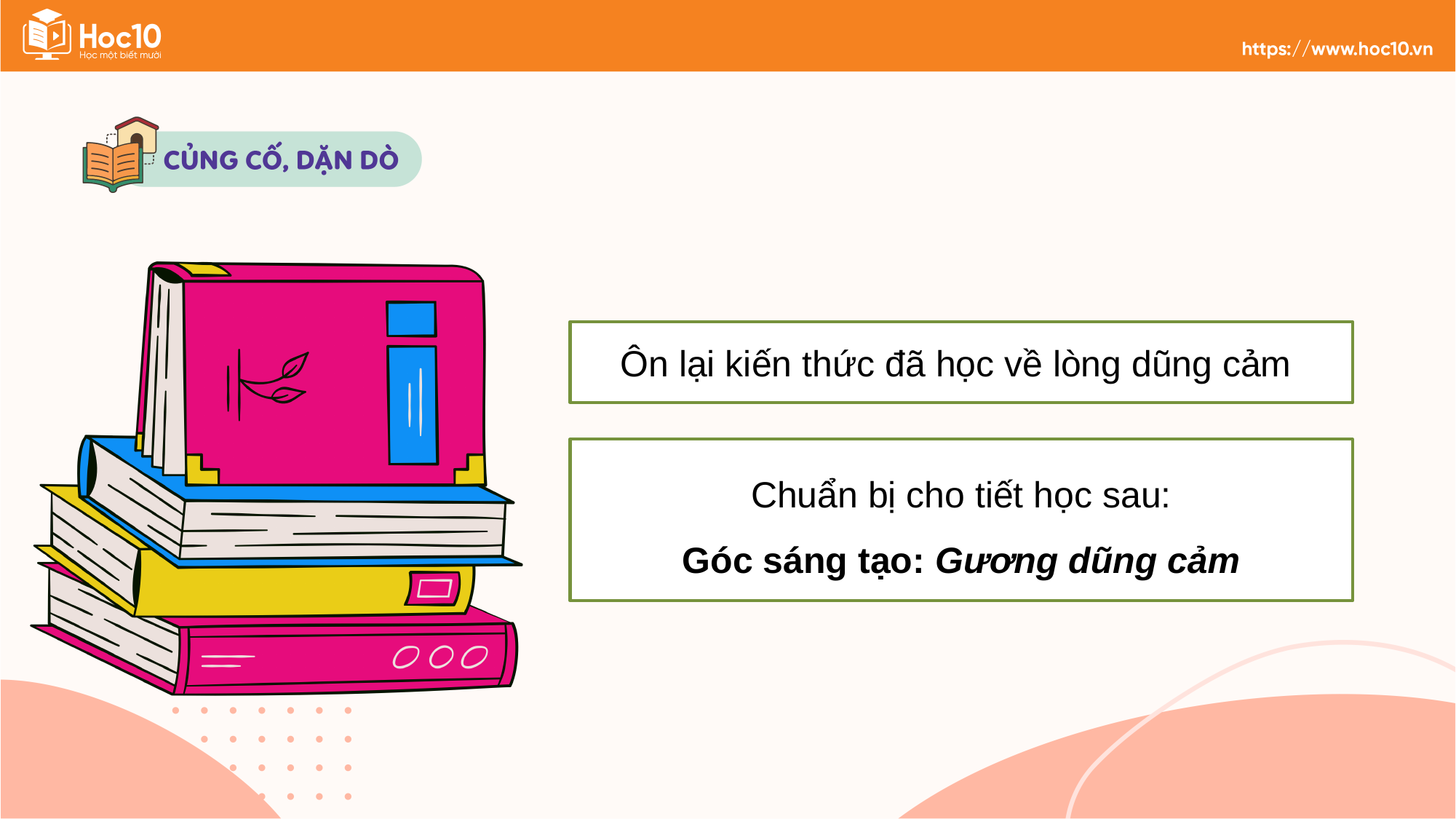

Ôn lại kiến thức đã học về lòng dũng cảm
Chuẩn bị cho tiết học sau:
Góc sáng tạo: Gương dũng cảm